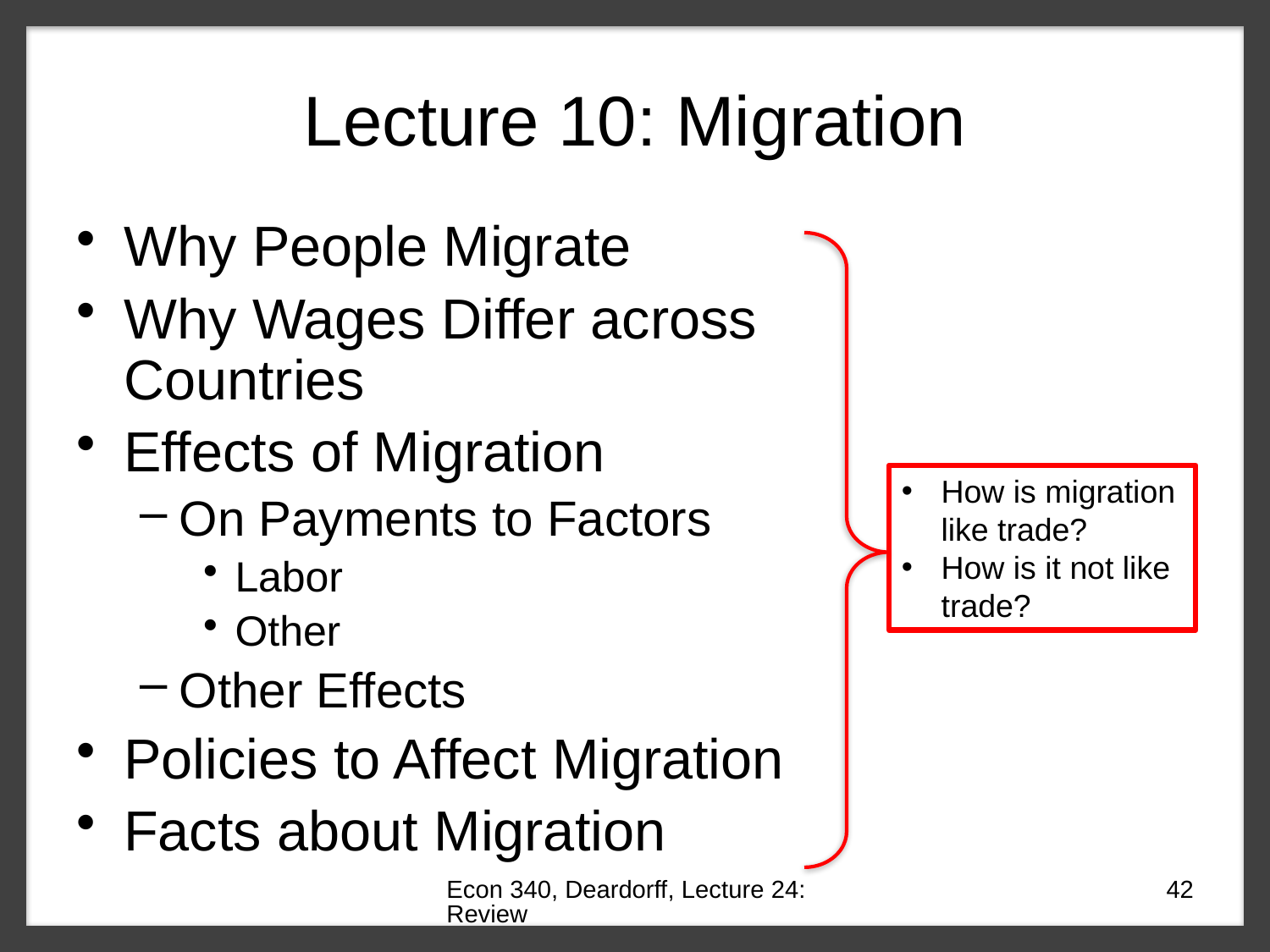

# Lecture 10: Migration
Why People Migrate
Why Wages Differ across Countries
Effects of Migration
On Payments to Factors
Labor
Other
Other Effects
Policies to Affect Migration
Facts about Migration

How is migration like trade?
How is it not like trade?
Econ 340, Deardorff, Lecture 24:  Review
42